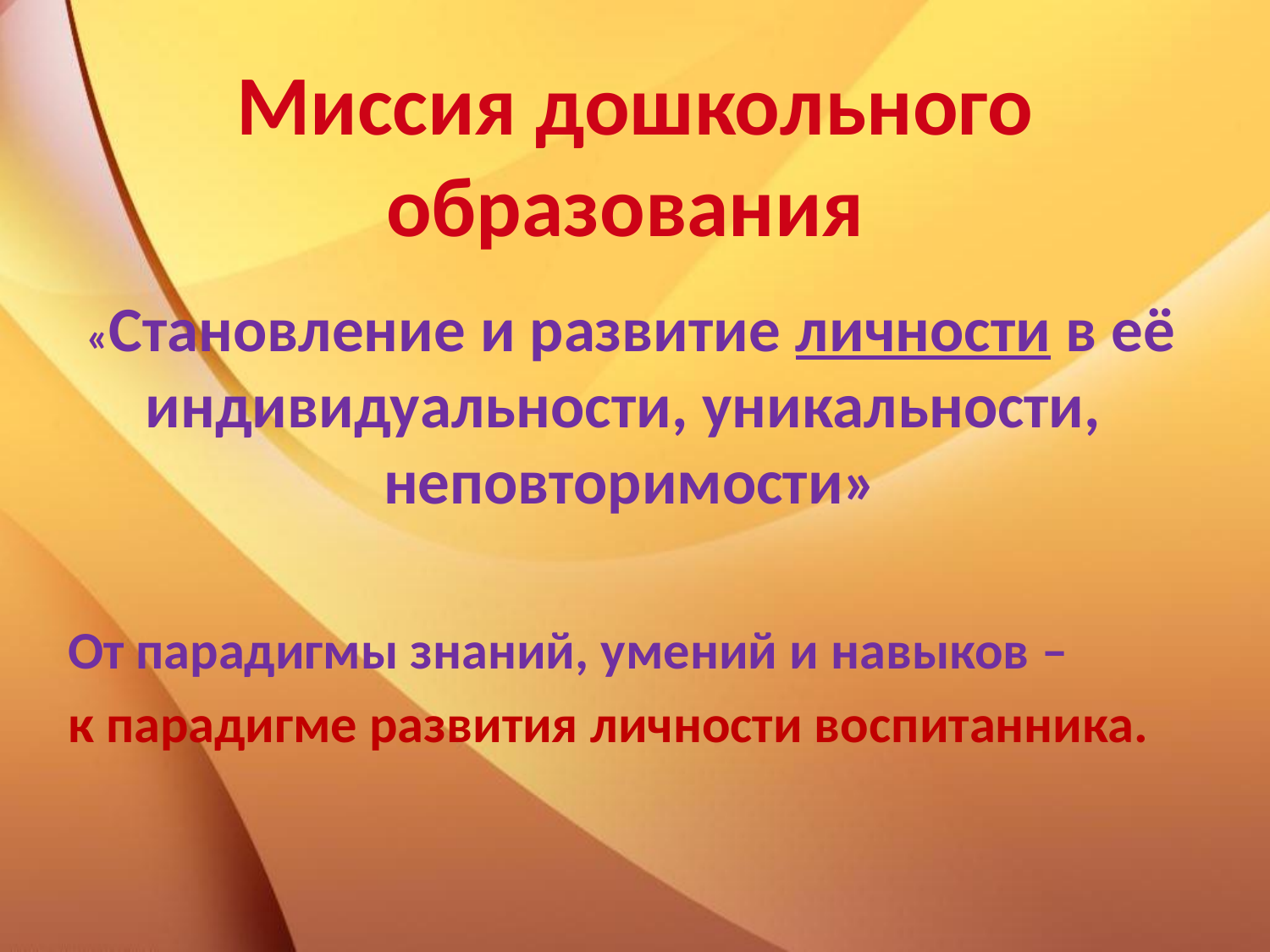

# Миссия дошкольного образования

«Становление и развитие личности в её индивидуальности, уникальности,  неповторимости»

От парадигмы знаний, умений и навыков –
к парадигме развития личности воспитанника.